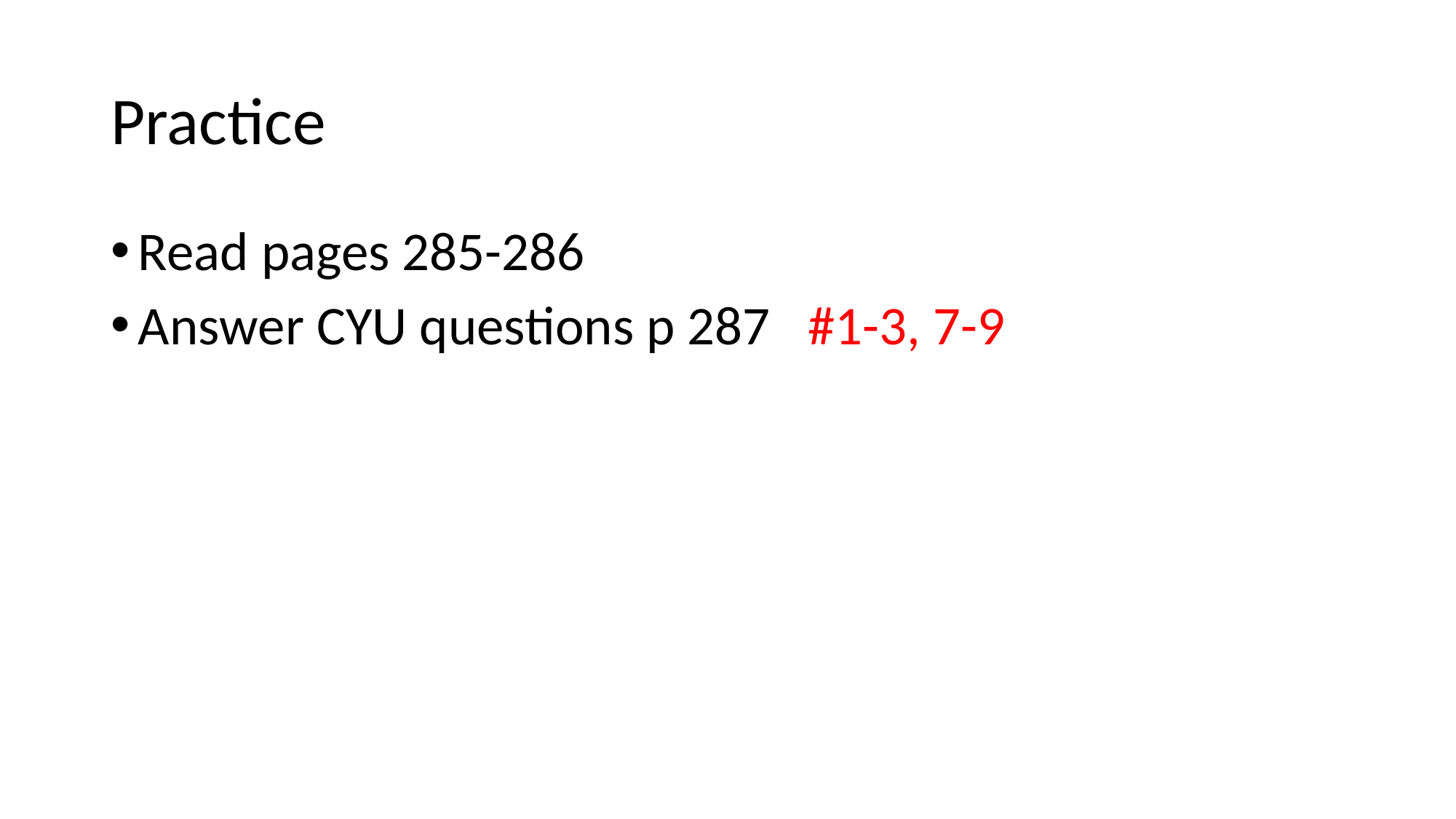

# Practice
Read pages 285-286
Answer CYU questions p 287   #1-3, 7-9